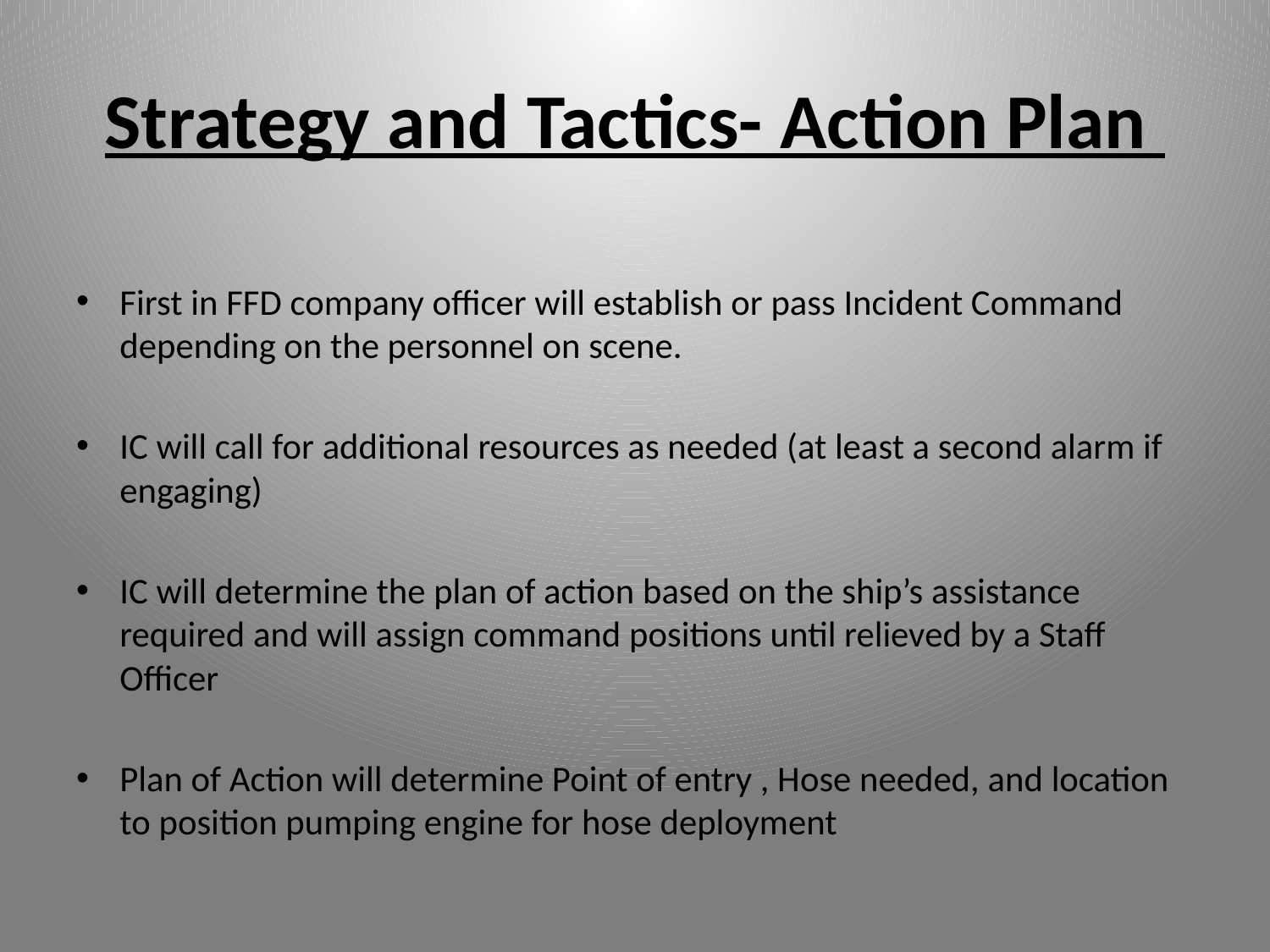

# Strategy and Tactics- Action Plan

First in FFD company officer will establish or pass Incident Command depending on the personnel on scene.

IC will call for additional resources as needed (at least a second alarm if engaging)

IC will determine the plan of action based on the ship’s assistance required and will assign command positions until relieved by a Staff Officer

Plan of Action will determine Point of entry , Hose needed, and location to position pumping engine for hose deployment